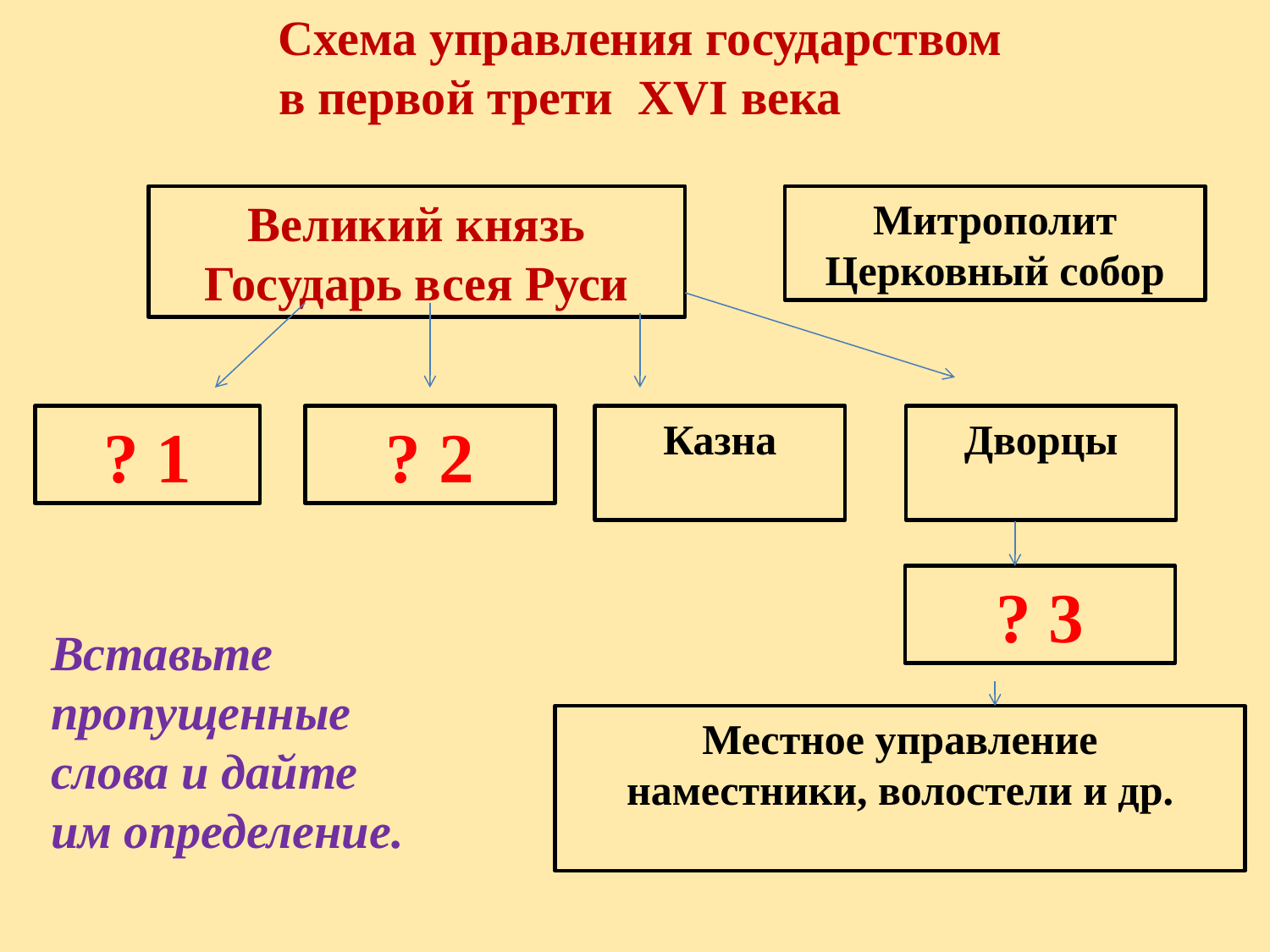

Схема управления государством
в первой трети  XVI века
Великий князь
Государь всея Руси
Митрополит
Церковный собор
? 1
? 2
Казна

Дворцы

? 3
Вставьте пропущенные слова и дайте им определение.
Местное управление
наместники, волостели и др.